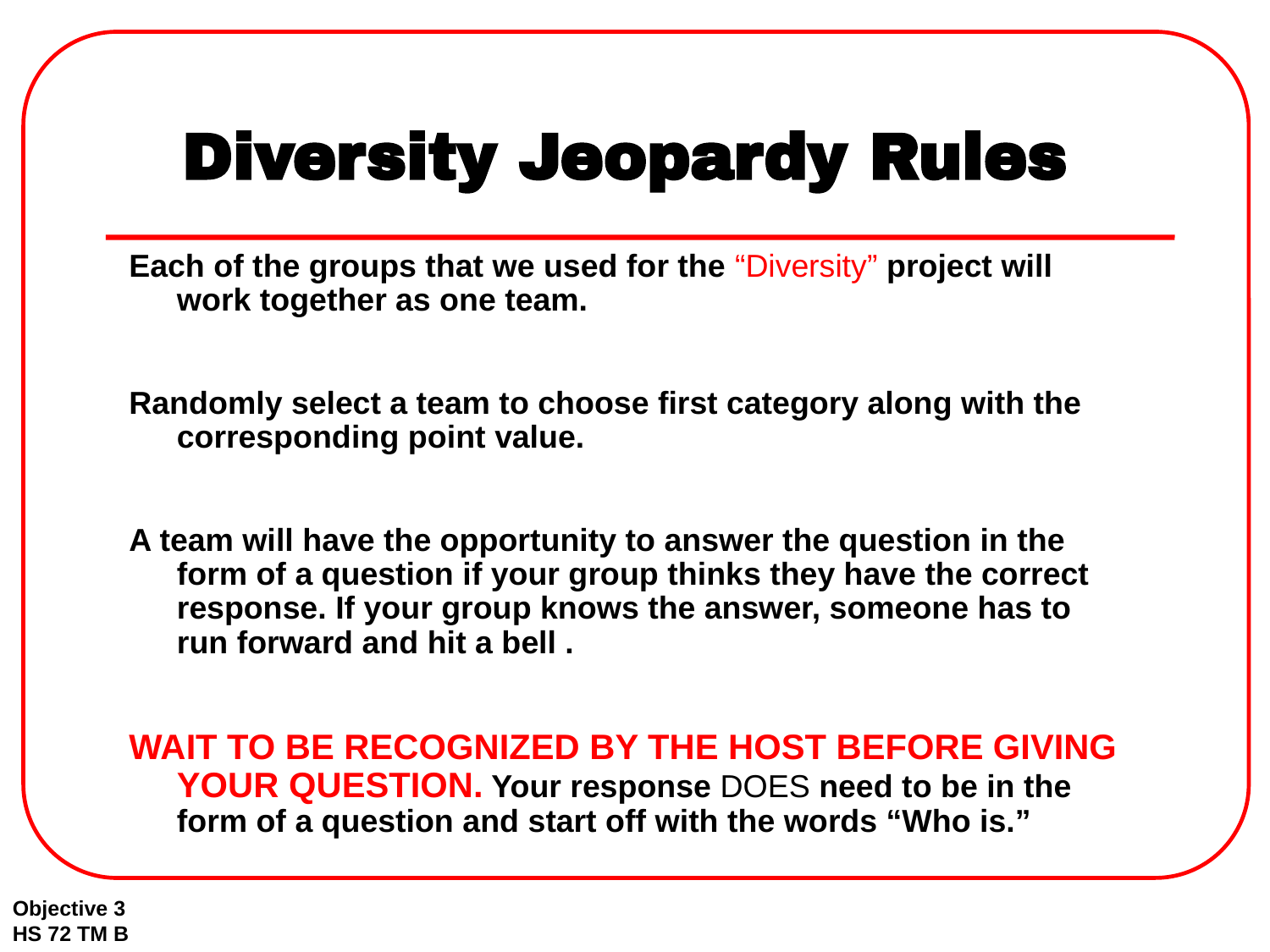

# Diversity Jeopardy Rules
Each of the groups that we used for the “Diversity” project will work together as one team.

Randomly select a team to choose first category along with the corresponding point value.

A team will have the opportunity to answer the question in the form of a question if your group thinks they have the correct response. If your group knows the answer, someone has to run forward and hit a bell .

WAIT TO BE RECOGNIZED BY THE HOST BEFORE GIVING YOUR QUESTION. Your response DOES need to be in the form of a question and start off with the words “Who is.”

Objective 3
HS 72 TM B